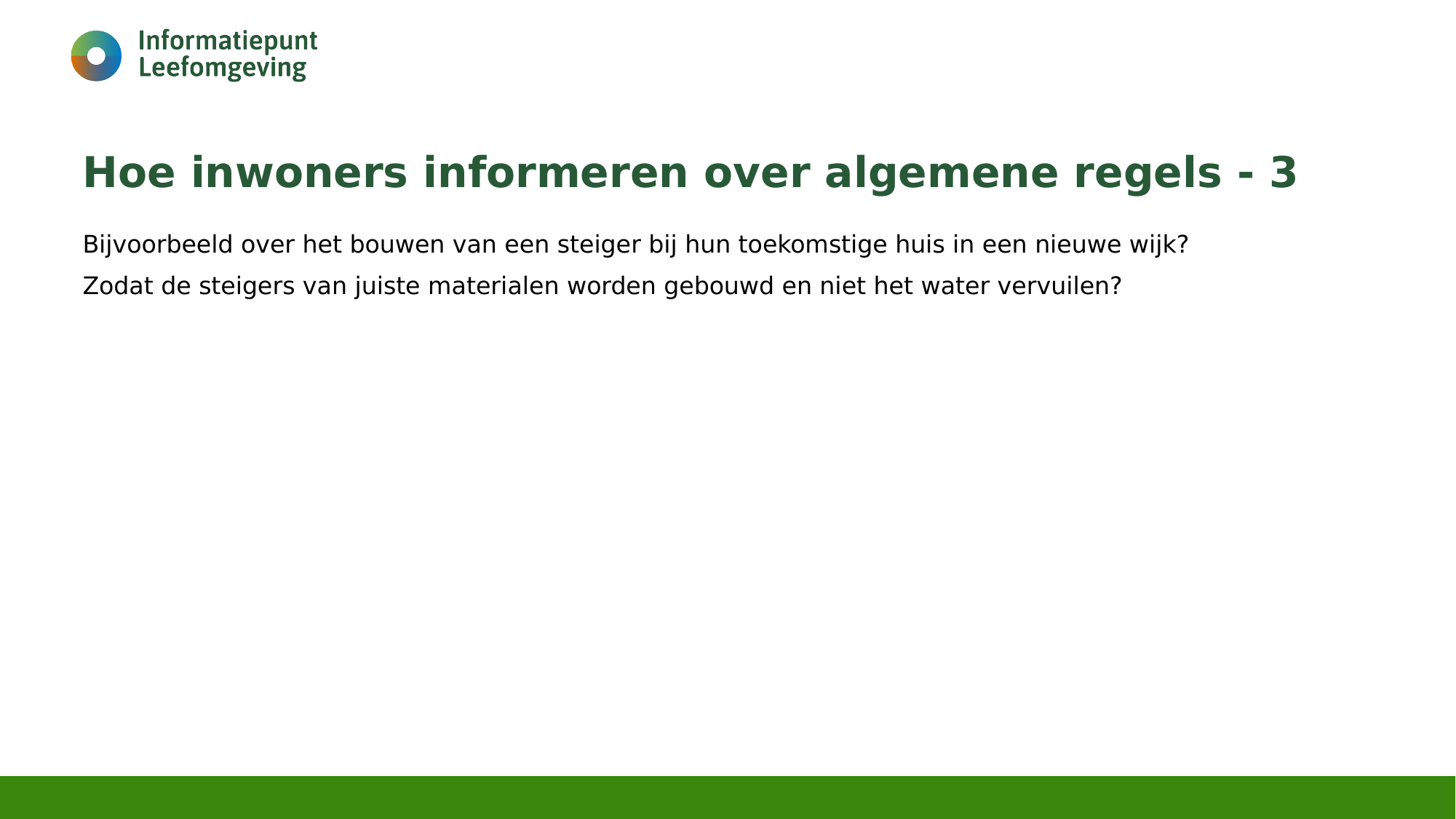

# Hoe inwoners informeren over algemene regels - 3
Bijvoorbeeld over het bouwen van een steiger bij hun toekomstige huis in een nieuwe wijk?
Zodat de steigers van juiste materialen worden gebouwd en niet het water vervuilen?